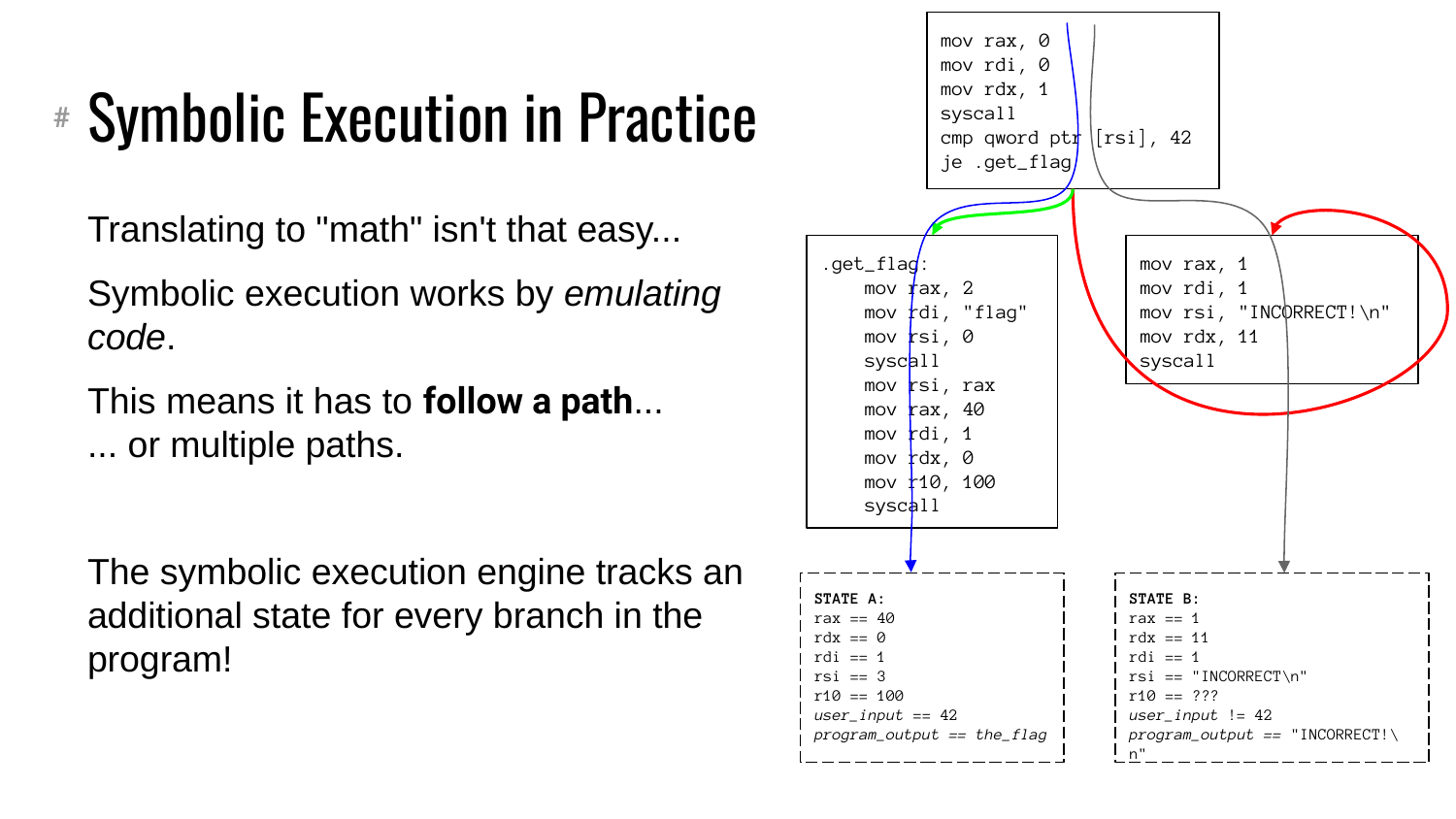

mov rax, 0
mov rdi, 0
mov rdx, 1
syscall
cmp qword ptr [rsi], 42
je .get_flag

# Symbolic Execution in Practice
Translating to "math" isn't that easy...
Symbolic execution works by emulating code.
This means it has to follow a path...
... or multiple paths.

The symbolic execution engine tracks an additional state for every branch in the program!
mov rax, 1
mov rdi, 1
mov rsi, "INCORRECT!\n"
mov rdx, 11
syscall
.get_flag:
    mov rax, 2
    mov rdi, "flag"
    mov rsi, 0
    syscall
    mov rsi, rax
    mov rax, 40
    mov rdi, 1
    mov rdx, 0
    mov r10, 100
    syscall
STATE A:
rax == 40
rdx == 0
rdi == 1
rsi == 3
r10 == 100
user_input == 42
program_output == the_flag
STATE B:
rax == 1
rdx == 11
rdi == 1
rsi == "INCORRECT\n"
r10 == ???
user_input != 42
program_output == "INCORRECT!\n"